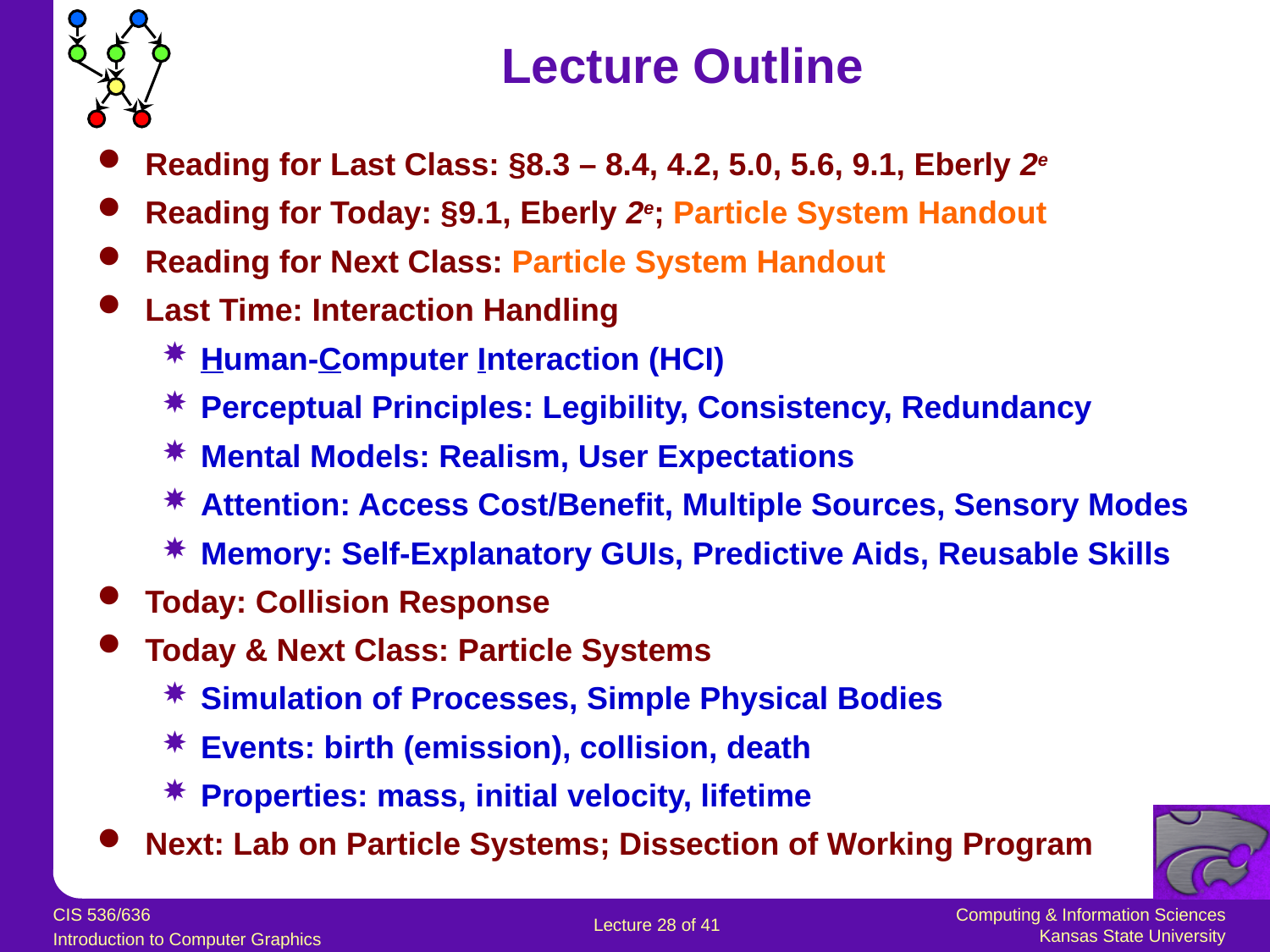

Lecture Outline
Reading for Last Class: §8.3 – 8.4, 4.2, 5.0, 5.6, 9.1, Eberly 2e
Reading for Today: §9.1, Eberly 2e; Particle System Handout
Reading for Next Class: Particle System Handout
Last Time: Interaction Handling
Human-Computer Interaction (HCI)
Perceptual Principles: Legibility, Consistency, Redundancy
Mental Models: Realism, User Expectations
Attention: Access Cost/Benefit, Multiple Sources, Sensory Modes
Memory: Self-Explanatory GUIs, Predictive Aids, Reusable Skills
Today: Collision Response
Today & Next Class: Particle Systems
Simulation of Processes, Simple Physical Bodies
Events: birth (emission), collision, death
Properties: mass, initial velocity, lifetime
Next: Lab on Particle Systems; Dissection of Working Program